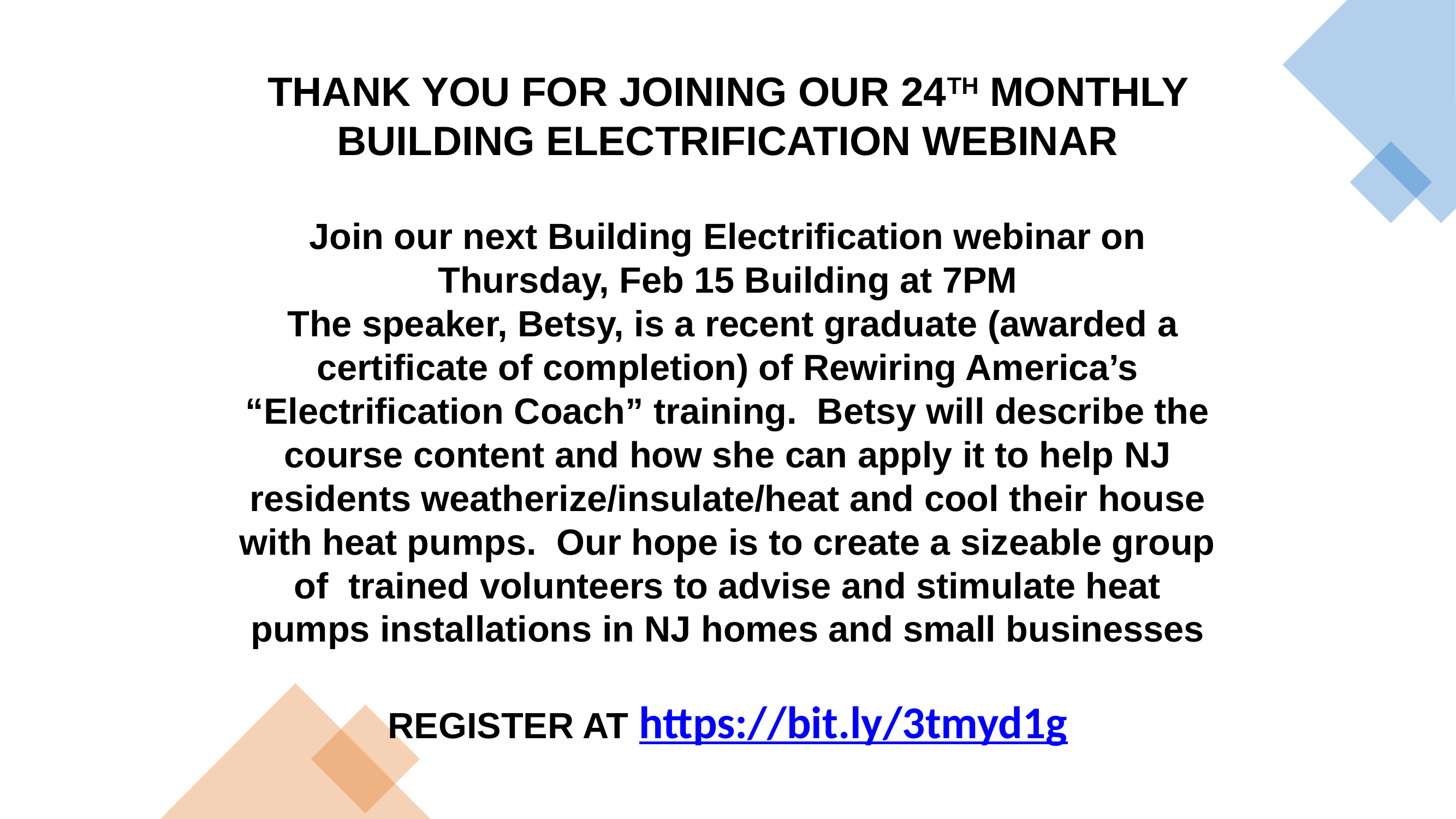

THANK YOU FOR JOINING OUR 24TH MONTHLY BUILDING ELECTRIFICATION WEBINAR
Join our next Building Electrification webinar on Thursday, Feb 15 Building at 7PM
 The speaker, Betsy, is a recent graduate (awarded a certificate of completion) of Rewiring America’s “Electrification Coach” training.  Betsy will describe the course content and how she can apply it to help NJ residents weatherize/insulate/heat and cool their house with heat pumps.  Our hope is to create a sizeable group of  trained volunteers to advise and stimulate heat pumps installations in NJ homes and small businesses

REGISTER AT https://bit.ly/3tmyd1g